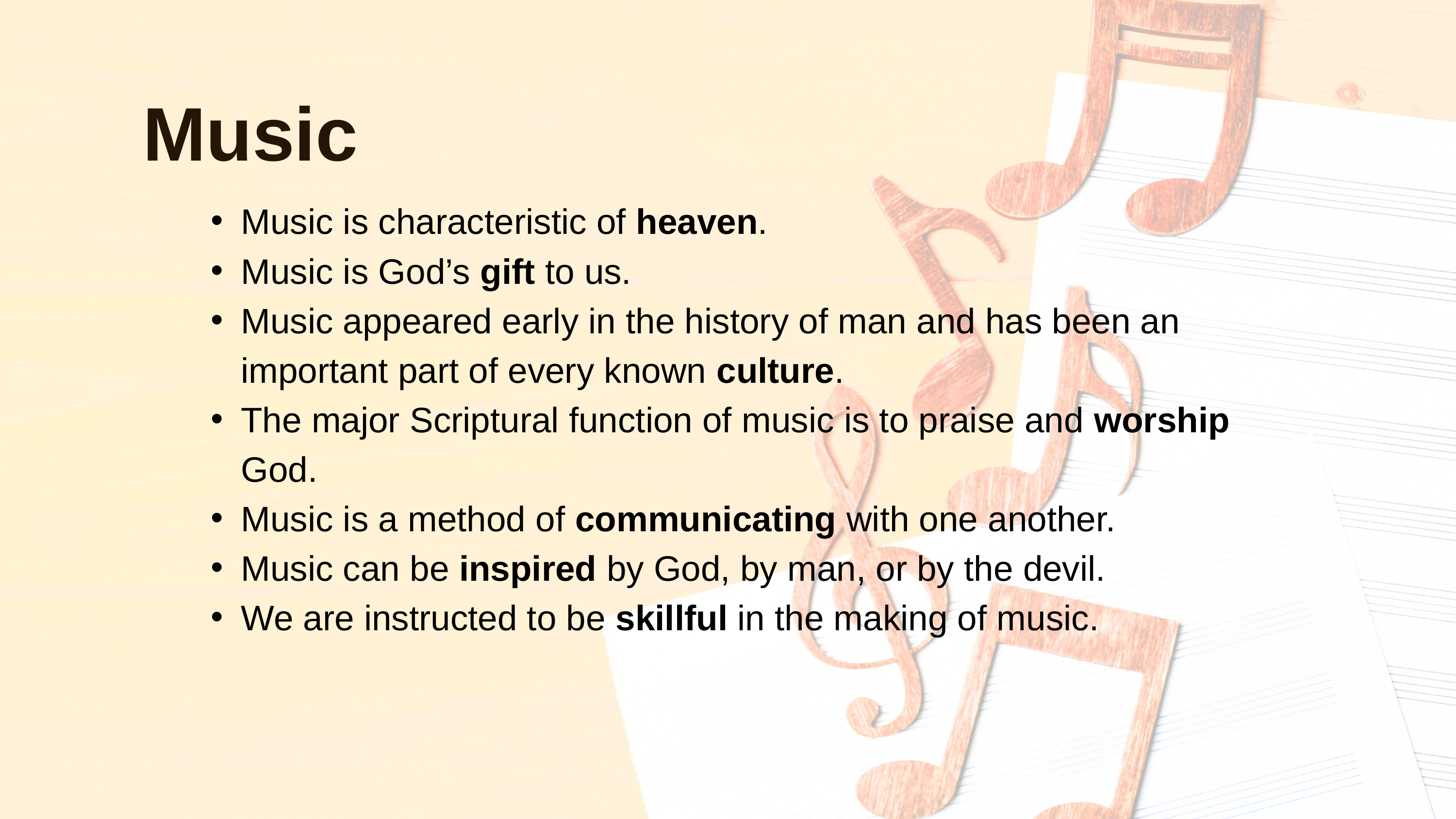

Music
Music is characteristic of heaven.
Music is God’s gift to us.
Music appeared early in the history of man and has been an important part of every known culture.
The major Scriptural function of music is to praise and worship God.
Music is a method of communicating with one another.
Music can be inspired by God, by man, or by the devil.
We are instructed to be skillful in the making of music.